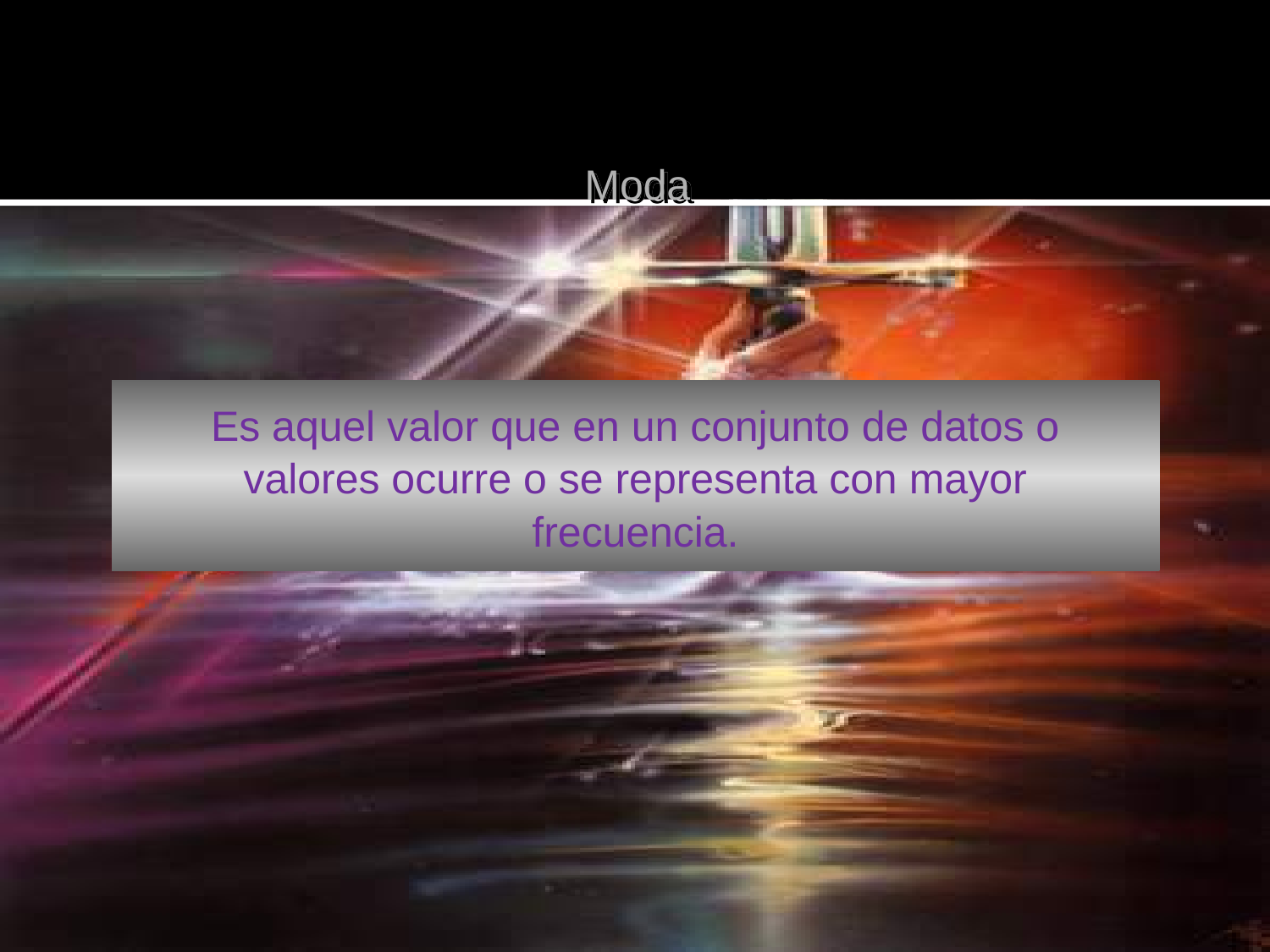

Moda

Es aquel valor que en un conjunto de datos o valores ocurre o se representa con mayor frecuencia.